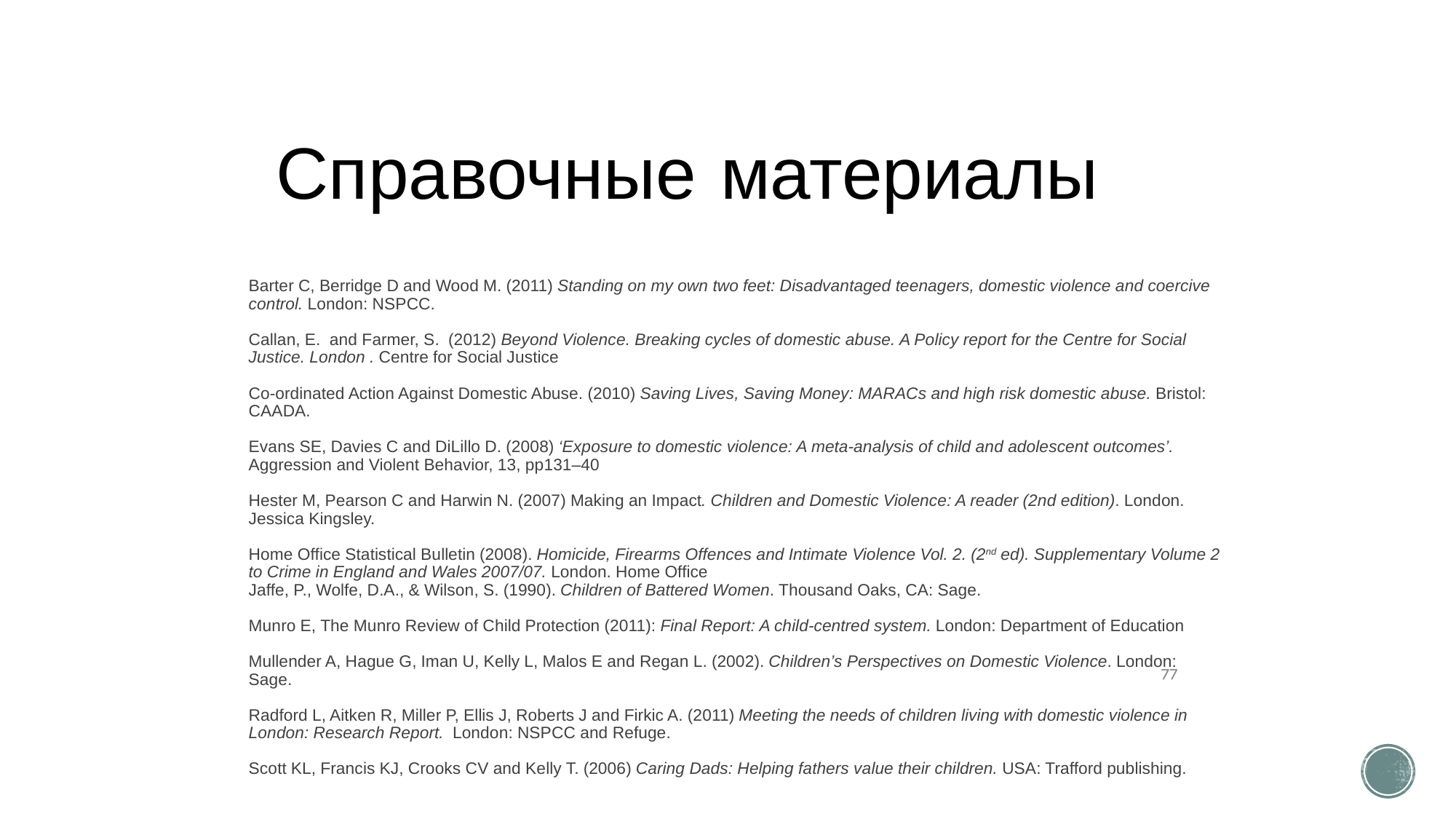

# Справочные материалы
Barter C, Berridge D and Wood M. (2011) Standing on my own two feet: Disadvantaged teenagers, domestic violence and coercive control. London: NSPCC.
Callan, E.  and Farmer, S.  (2012) Beyond Violence. Breaking cycles of domestic abuse. A Policy report for the Centre for Social Justice. London . Centre for Social Justice
Co-ordinated Action Against Domestic Abuse. (2010) Saving Lives, Saving Money: MARACs and high risk domestic abuse. Bristol: CAADA.
Evans SE, Davies C and DiLillo D. (2008) ‘Exposure to domestic violence: A meta-analysis of child and adolescent outcomes’. Aggression and Violent Behavior, 13, pp131–40
Hester M, Pearson C and Harwin N. (2007) Making an Impact. Children and Domestic Violence: A reader (2nd edition). London. Jessica Kingsley.
Home Office Statistical Bulletin (2008). Homicide, Firearms Offences and Intimate Violence Vol. 2. (2nd ed). Supplementary Volume 2 to Crime in England and Wales 2007/07. London. Home Office
Jaffe, P., Wolfe, D.A., & Wilson, S. (1990). Children of Battered Women. Thousand Oaks, CA: Sage.
Munro E, The Munro Review of Child Protection (2011): Final Report: A child-centred system. London: Department of Education
Mullender A, Hague G, Iman U, Kelly L, Malos E and Regan L. (2002). Children’s Perspectives on Domestic Violence. London: Sage.
Radford L, Aitken R, Miller P, Ellis J, Roberts J and Firkic A. (2011) Meeting the needs of children living with domestic violence in London: Research Report.  London: NSPCC and Refuge.
Scott KL, Francis KJ, Crooks CV and Kelly T. (2006) Caring Dads: Helping fathers value their children. USA: Trafford publishing.

77